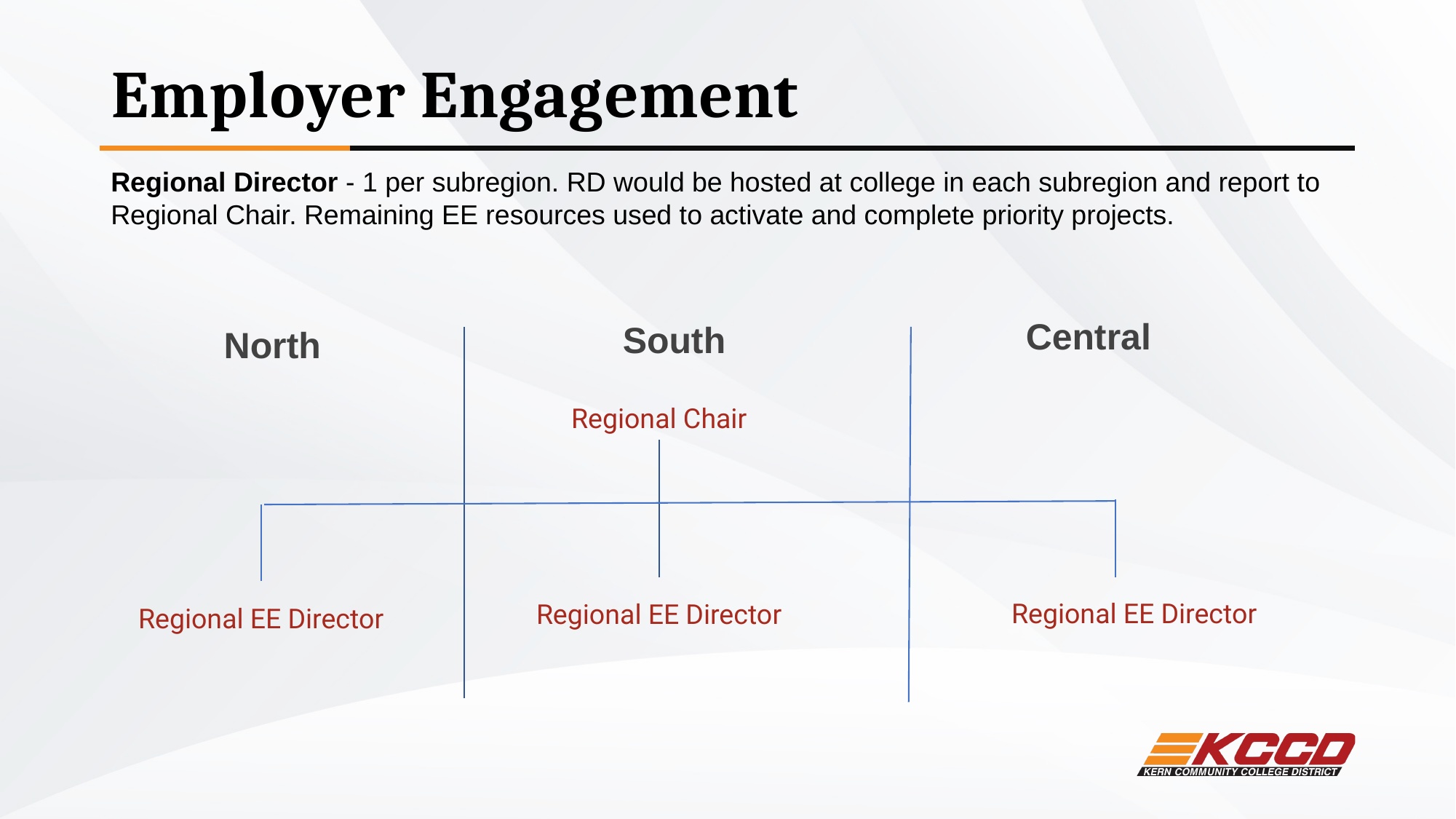

# Employer Engagement
Regional Director - 1 per subregion. RD would be hosted at college in each subregion and report to Regional Chair. Remaining EE resources used to activate and complete priority projects.

Central

South

North

Regional Chair
Regional EE Director

Regional EE Director

Regional EE Director